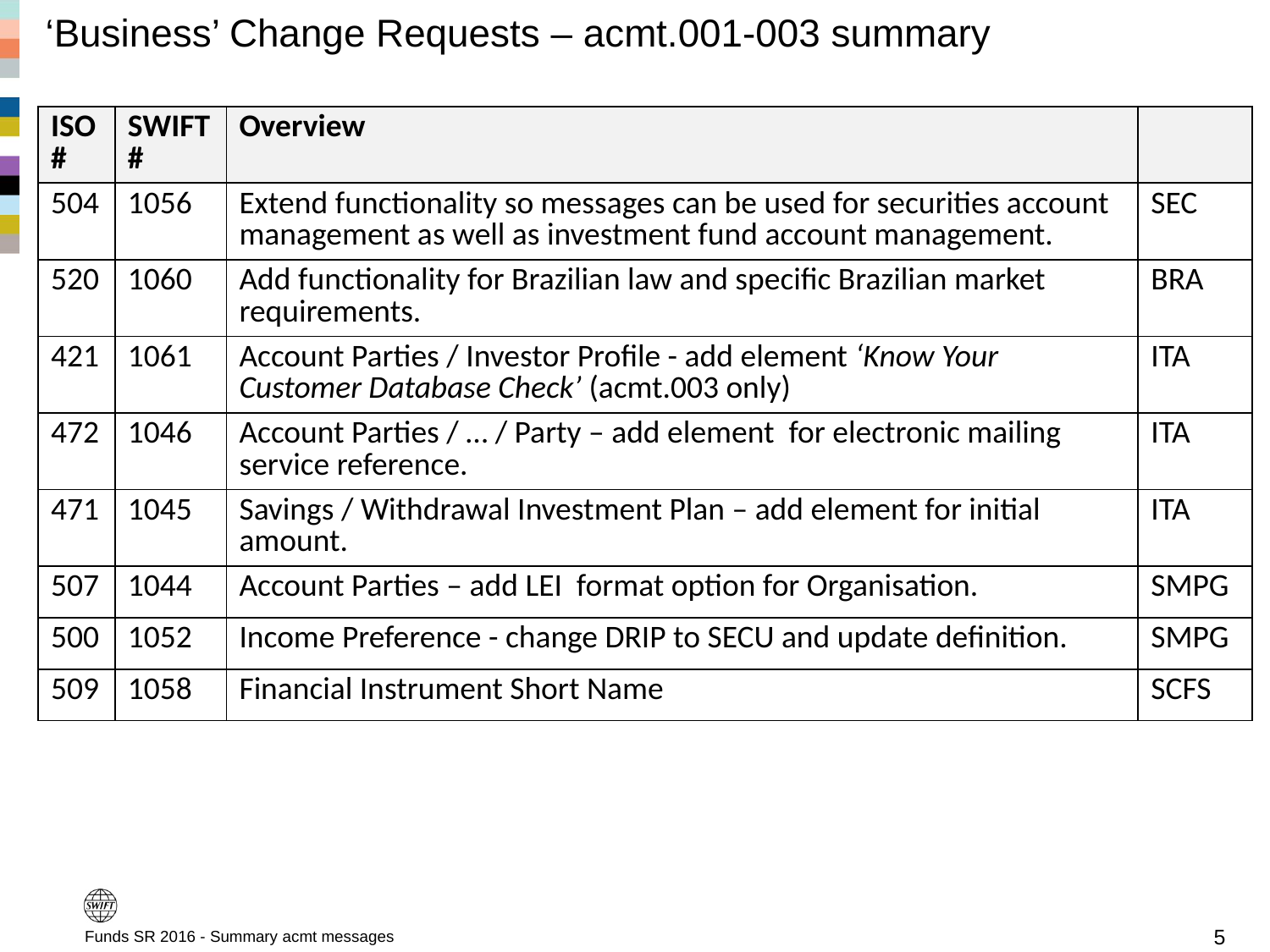

# ‘Business’ Change Requests – acmt.001-003 summary
| ISO # | SWIFT # | Overview |  |
| --- | --- | --- | --- |
| 504 | 1056 | Extend functionality so messages can be used for securities account management as well as investment fund account management. | SEC |
| 520 | 1060 | Add functionality for Brazilian law and specific Brazilian market requirements. | BRA |
| 421 | 1061 | Account Parties / Investor Profile - add element ‘Know Your Customer Database Check’ (acmt.003 only) | ITA |
| 472 | 1046 | Account Parties / … / Party – add element for electronic mailing service reference. | ITA |
| 471 | 1045 | Savings / Withdrawal Investment Plan – add element for initial amount. | ITA |
| 507 | 1044 | Account Parties – add LEI format option for Organisation. | SMPG |
| 500 | 1052 | Income Preference - change DRIP to SECU and update definition. | SMPG |
| 509 | 1058 | Financial Instrument Short Name | SCFS |
Funds SR 2016 - Summary acmt messages
5